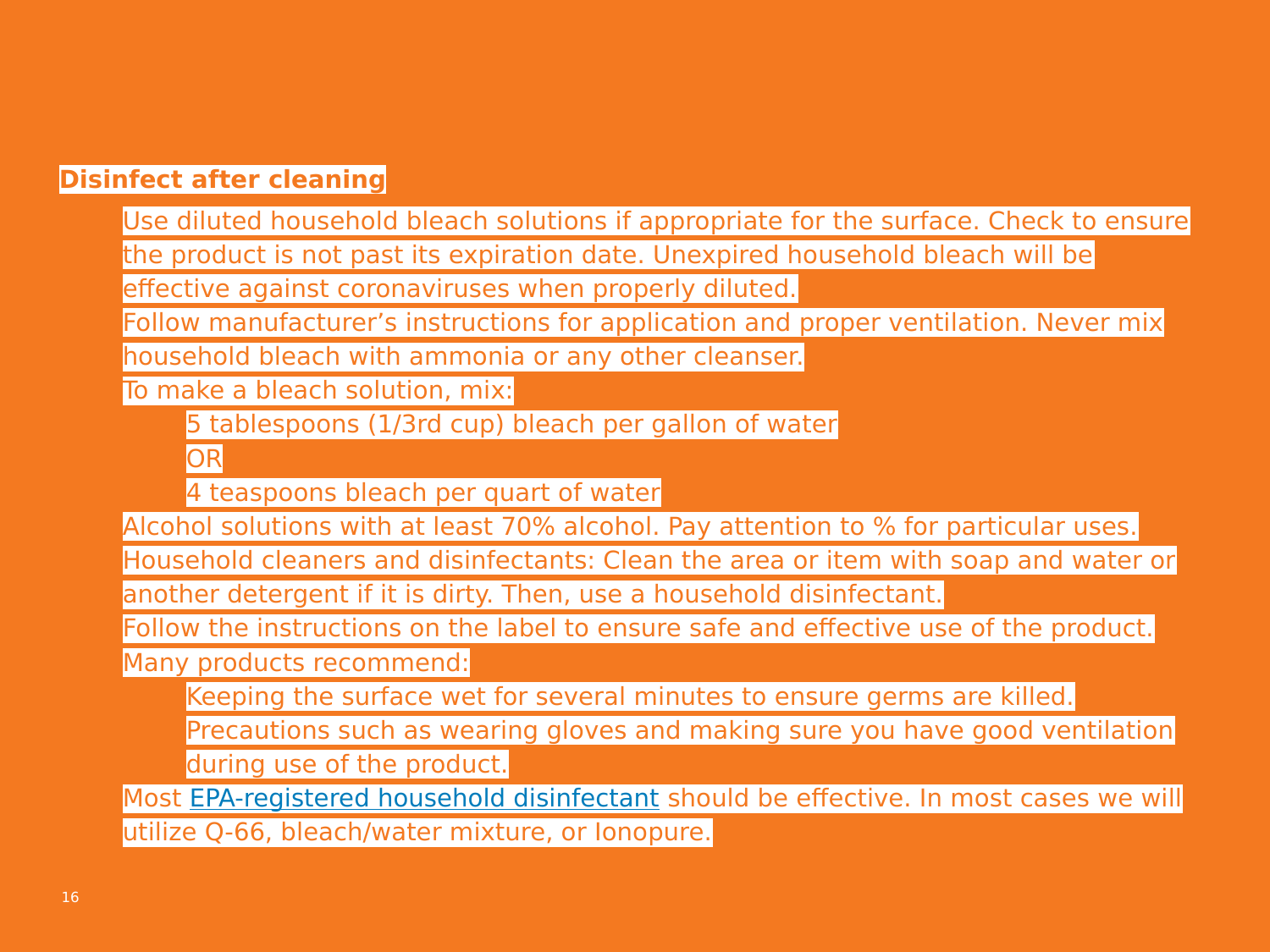

# CLEANING GUIDELINES
Disinfect after cleaning
Use diluted household bleach solutions if appropriate for the surface. Check to ensure the product is not past its expiration date. Unexpired household bleach will be effective against coronaviruses when properly diluted.
Follow manufacturer’s instructions for application and proper ventilation. Never mix household bleach with ammonia or any other cleanser.
To make a bleach solution, mix:
5 tablespoons (1/3rd cup) bleach per gallon of water
OR
4 teaspoons bleach per quart of water
Alcohol solutions with at least 70% alcohol. Pay attention to % for particular uses.
Household cleaners and disinfectants: Clean the area or item with soap and water or another detergent if it is dirty. Then, use a household disinfectant.
Follow the instructions on the label to ensure safe and effective use of the product.
Many products recommend:
Keeping the surface wet for several minutes to ensure germs are killed.
Precautions such as wearing gloves and making sure you have good ventilation during use of the product.
Most EPA-registered household disinfectant should be effective. In most cases we will utilize Q-66, bleach/water mixture, or Ionopure.

Disinfecting high-touch hard surfaces throughout out sites hourly, such as door handles, light
switches, faucets, toys and games that children play with

16